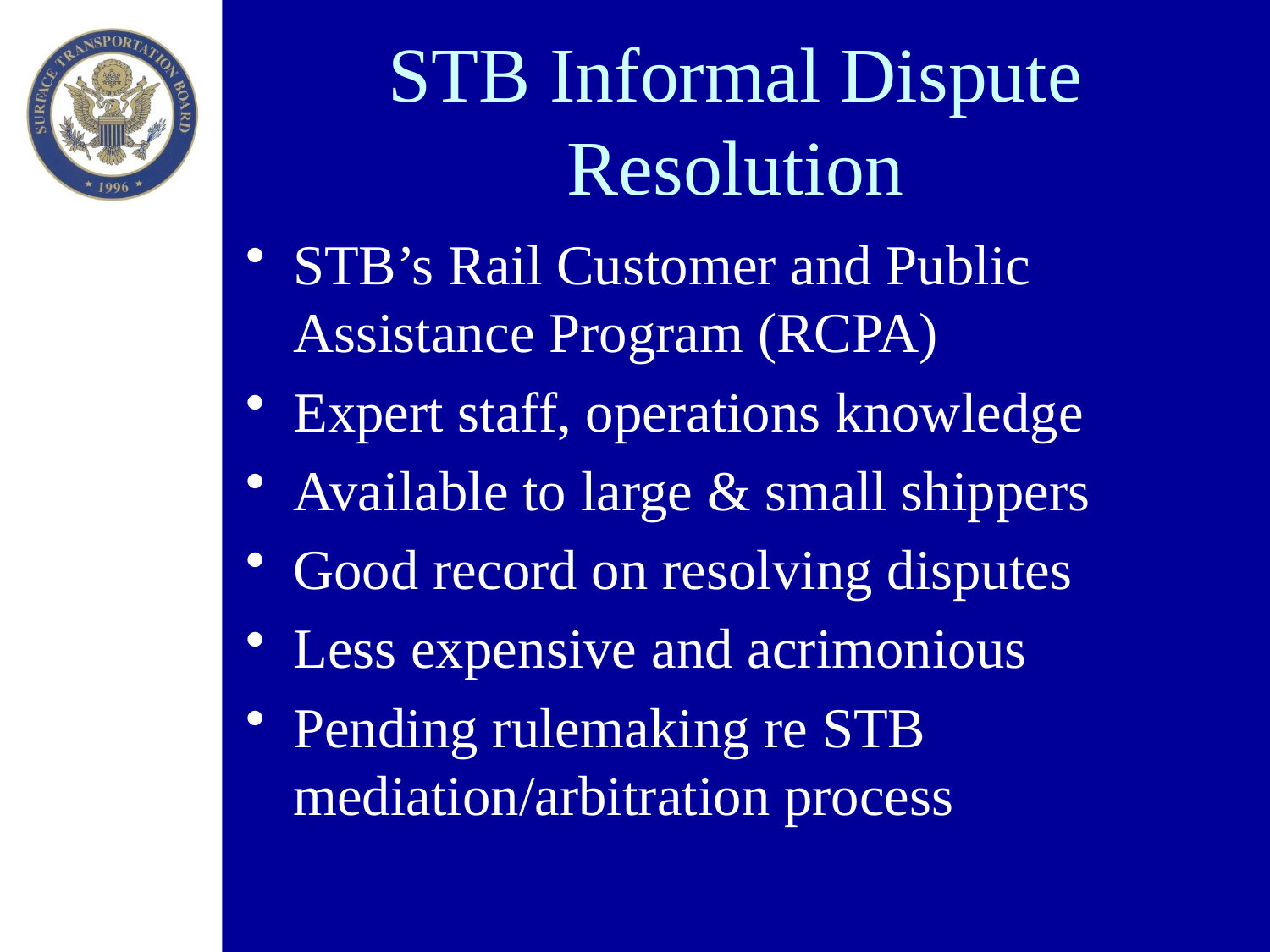

# STB Informal Dispute Resolution
STB’s Rail Customer and Public Assistance Program (RCPA)
Expert staff, operations knowledge
Available to large & small shippers
Good record on resolving disputes
Less expensive and acrimonious
Pending rulemaking re STB mediation/arbitration process